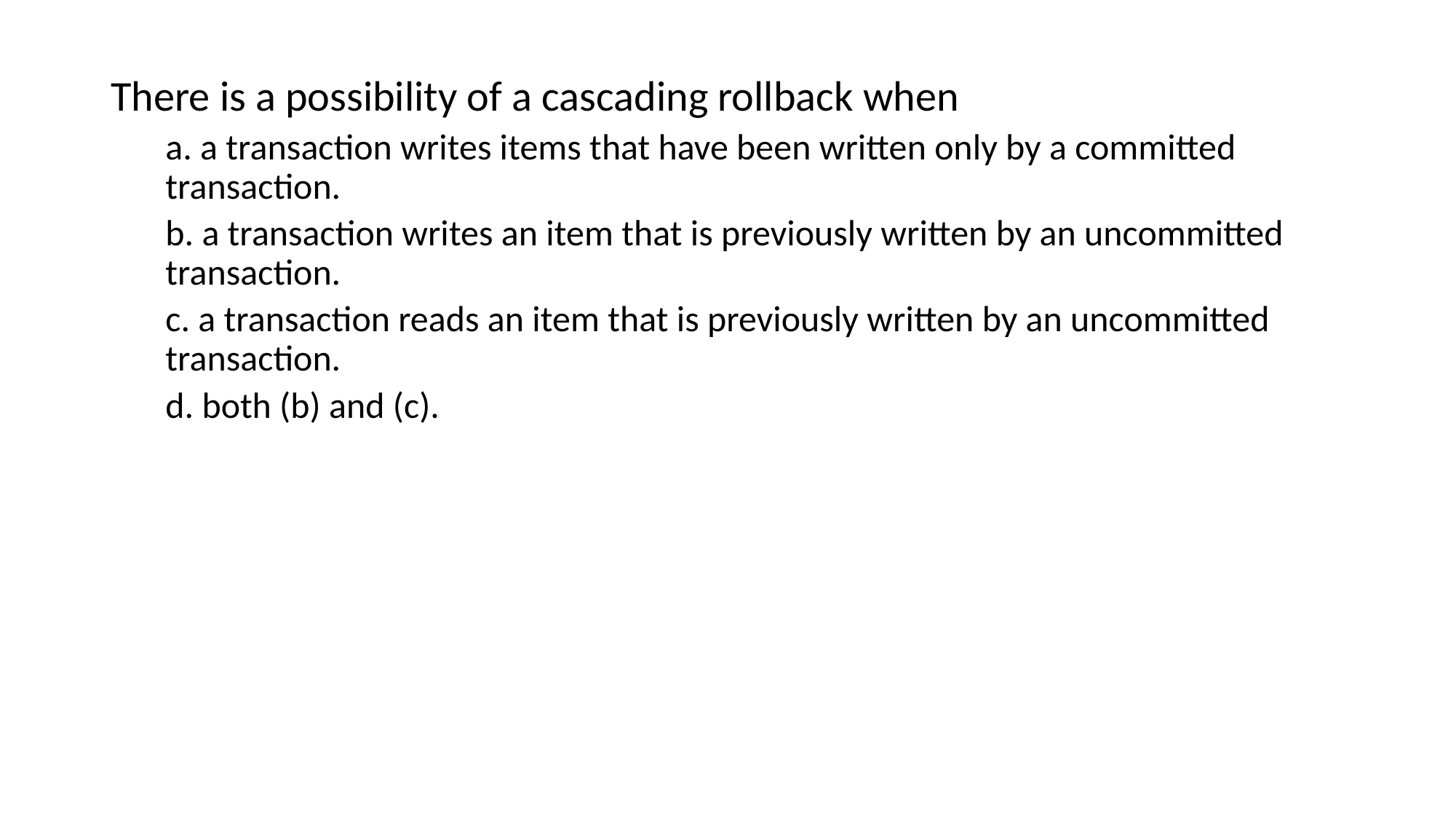

There is a possibility of a cascading rollback when
a. a transaction writes items that have been written only by a committed transaction.
b. a transaction writes an item that is previously written by an uncommitted transaction.
c. a transaction reads an item that is previously written by an uncommitted transaction.
d. both (b) and (c).